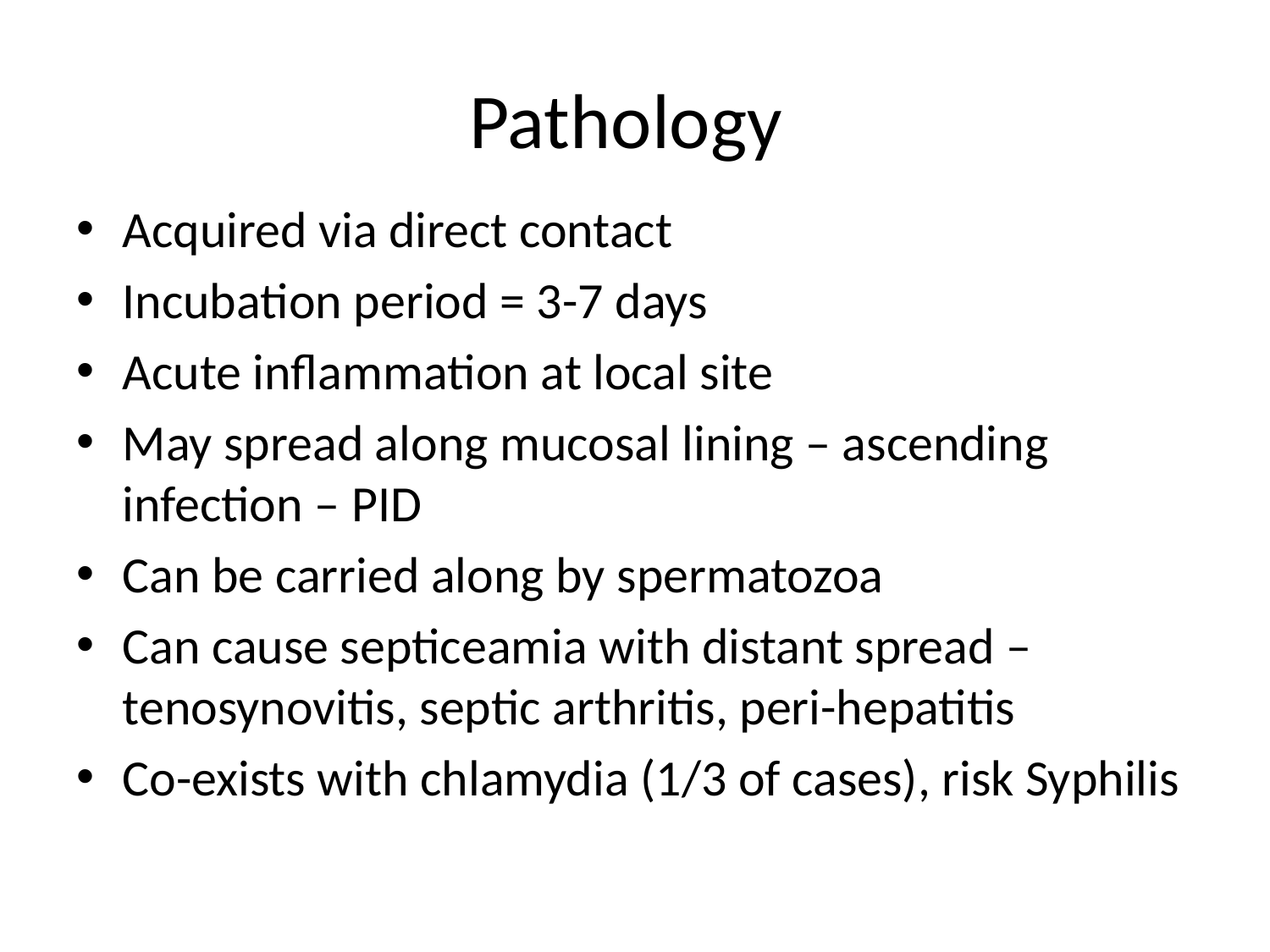

# Pathology
Acquired via direct contact
Incubation period = 3-7 days
Acute inflammation at local site
May spread along mucosal lining – ascending infection – PID
Can be carried along by spermatozoa
Can cause septiceamia with distant spread – tenosynovitis, septic arthritis, peri-hepatitis
Co-exists with chlamydia (1/3 of cases), risk Syphilis